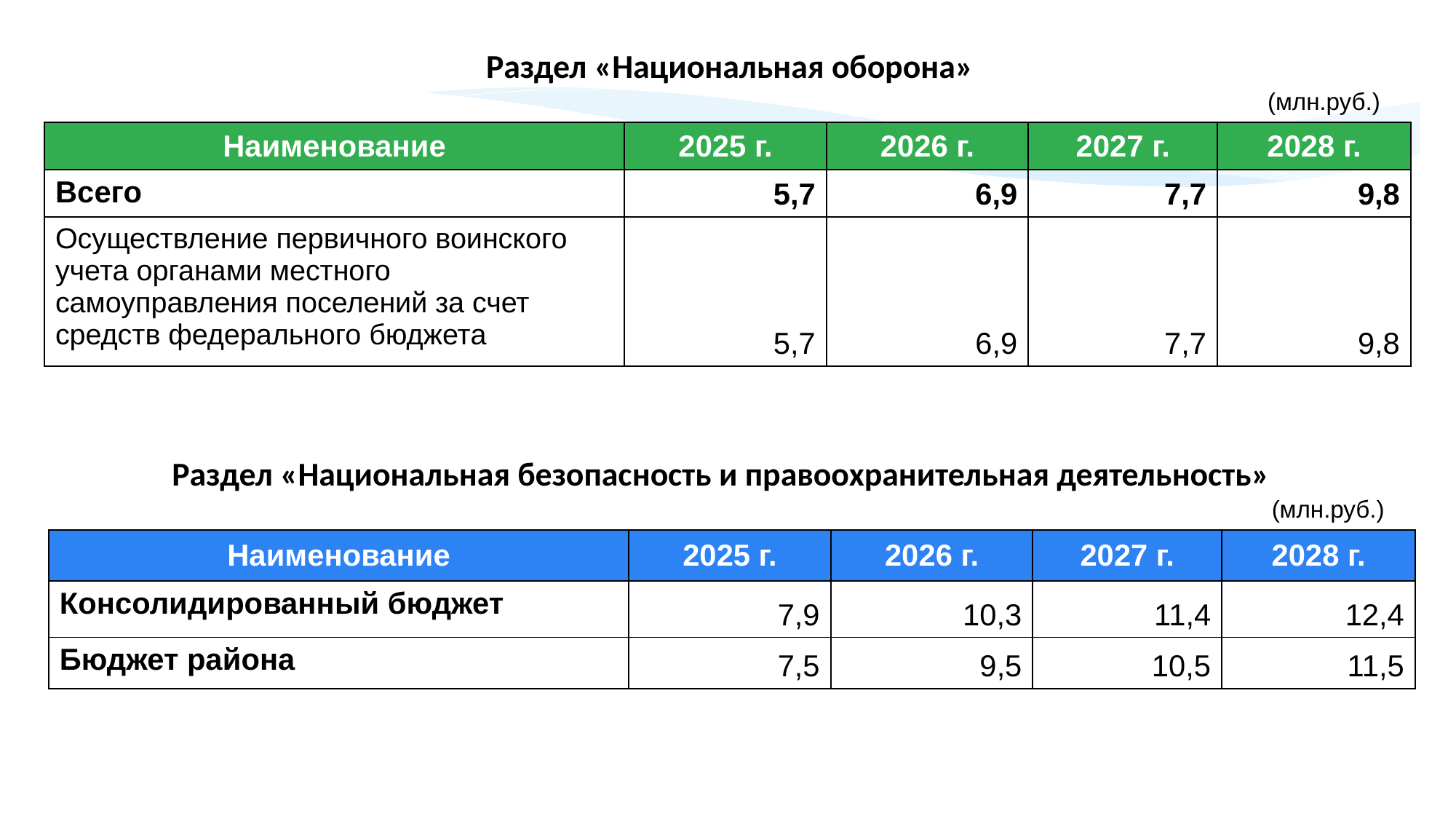

Раздел «Национальная оборона»
(млн.руб.)
| Наименование | 2025 г. | 2026 г. | 2027 г. | 2028 г. |
| --- | --- | --- | --- | --- |
| Всего | 5,7 | 6,9 | 7,7 | 9,8 |
| Осуществление первичного воинского учета органами местного самоуправления поселений за счет средств федерального бюджета | 5,7 | 6,9 | 7,7 | 9,8 |

Раздел «Национальная безопасность и правоохранительная деятельность»
(млн.руб.)
| Наименование | 2025 г. | 2026 г. | 2027 г. | 2028 г. |
| --- | --- | --- | --- | --- |
| Консолидированный бюджет | 7,9 | 10,3 | 11,4 | 12,4 |
| Бюджет района | 7,5 | 9,5 | 10,5 | 11,5 |